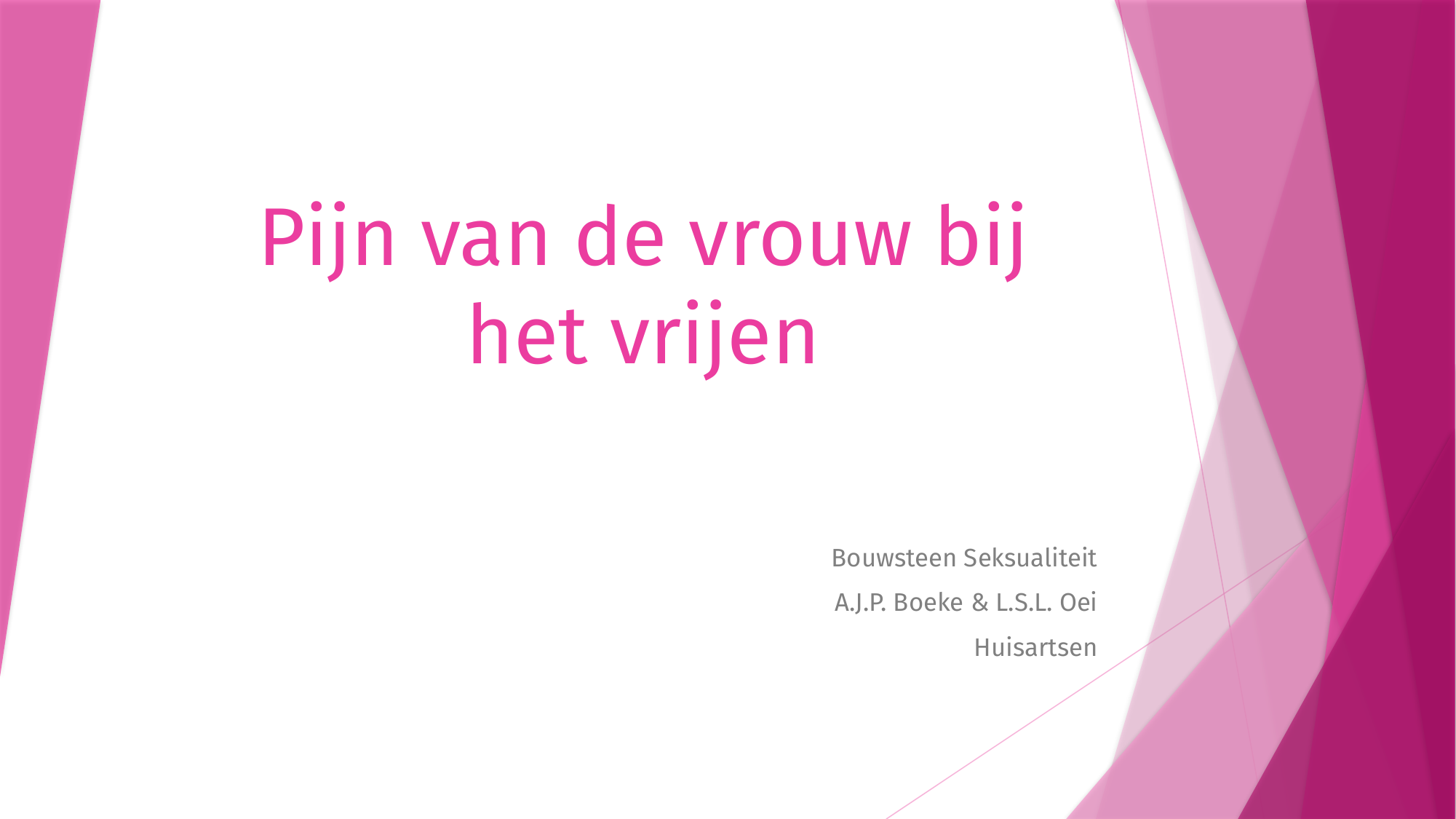

# Pijn van de vrouw bij het vrijen
Bouwsteen Seksualiteit
	A.J.P. Boeke & L.S.L. Oei
Huisartsen